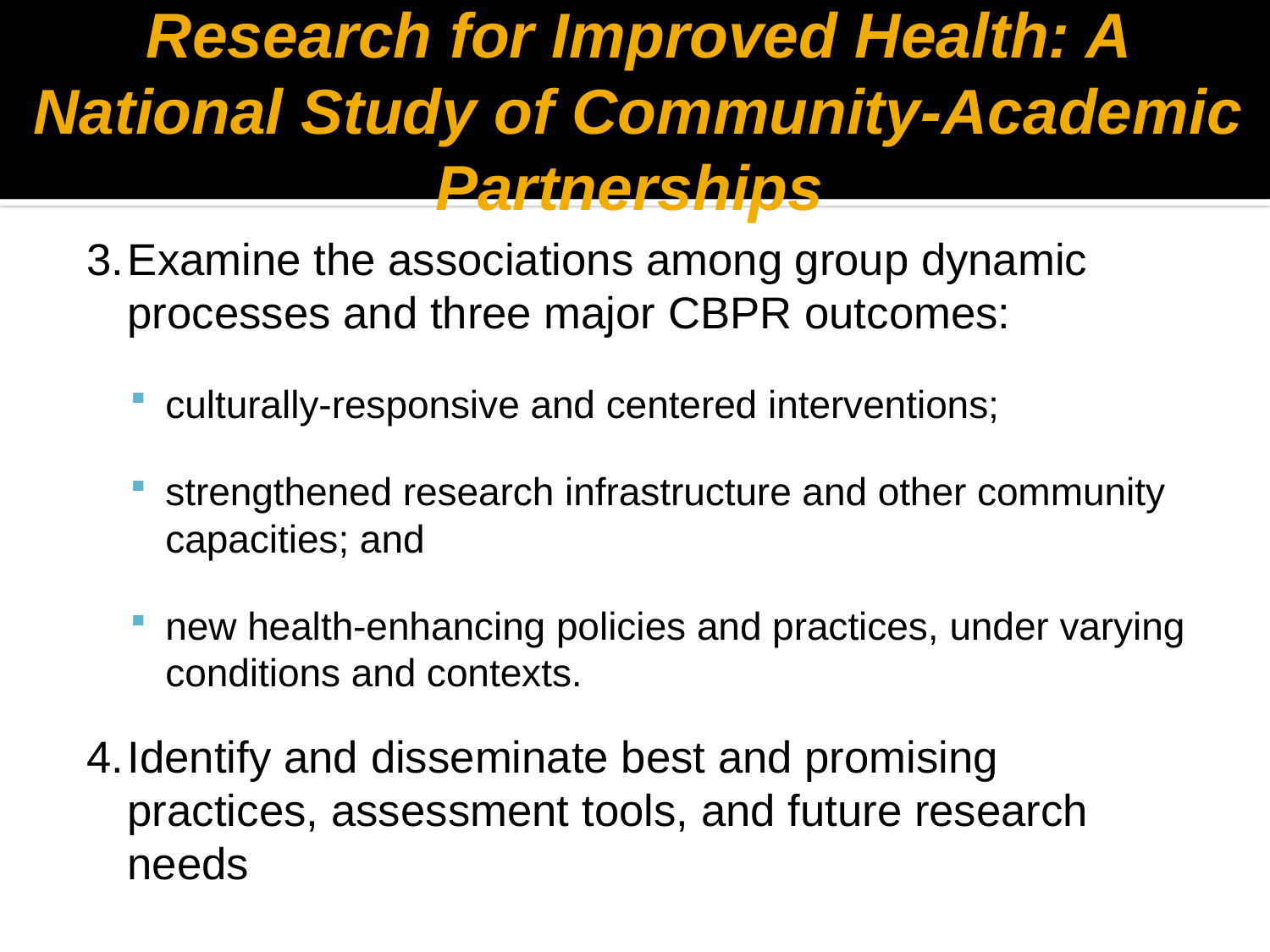

# Research for Improved Health: A National Study of Community-Academic Partnerships

3.	Examine the associations among group dynamic processes and three major CBPR outcomes:
culturally-responsive and centered interventions;
strengthened research infrastructure and other community capacities; and
new health-enhancing policies and practices, under varying conditions and contexts.
4.	Identify and disseminate best and promising practices, assessment tools, and future research needs